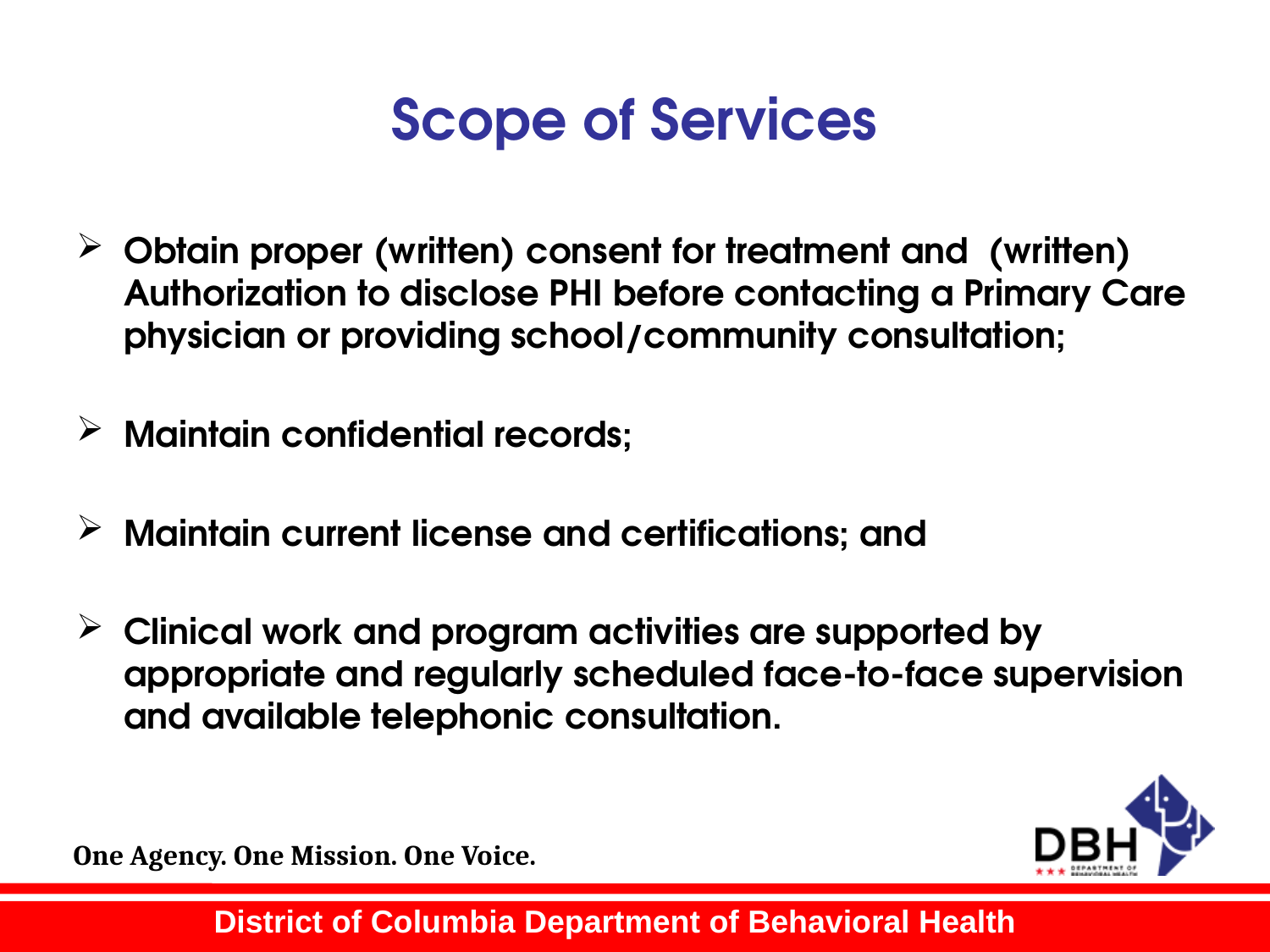

# Scope of Services
Obtain proper (written) consent for treatment and  (written) Authorization to disclose PHI before contacting a Primary Care physician or providing school/community consultation;

Maintain confidential records;

Maintain current license and certifications; and

Clinical work and program activities are supported by appropriate and regularly scheduled face-to-face supervision and available telephonic consultation.